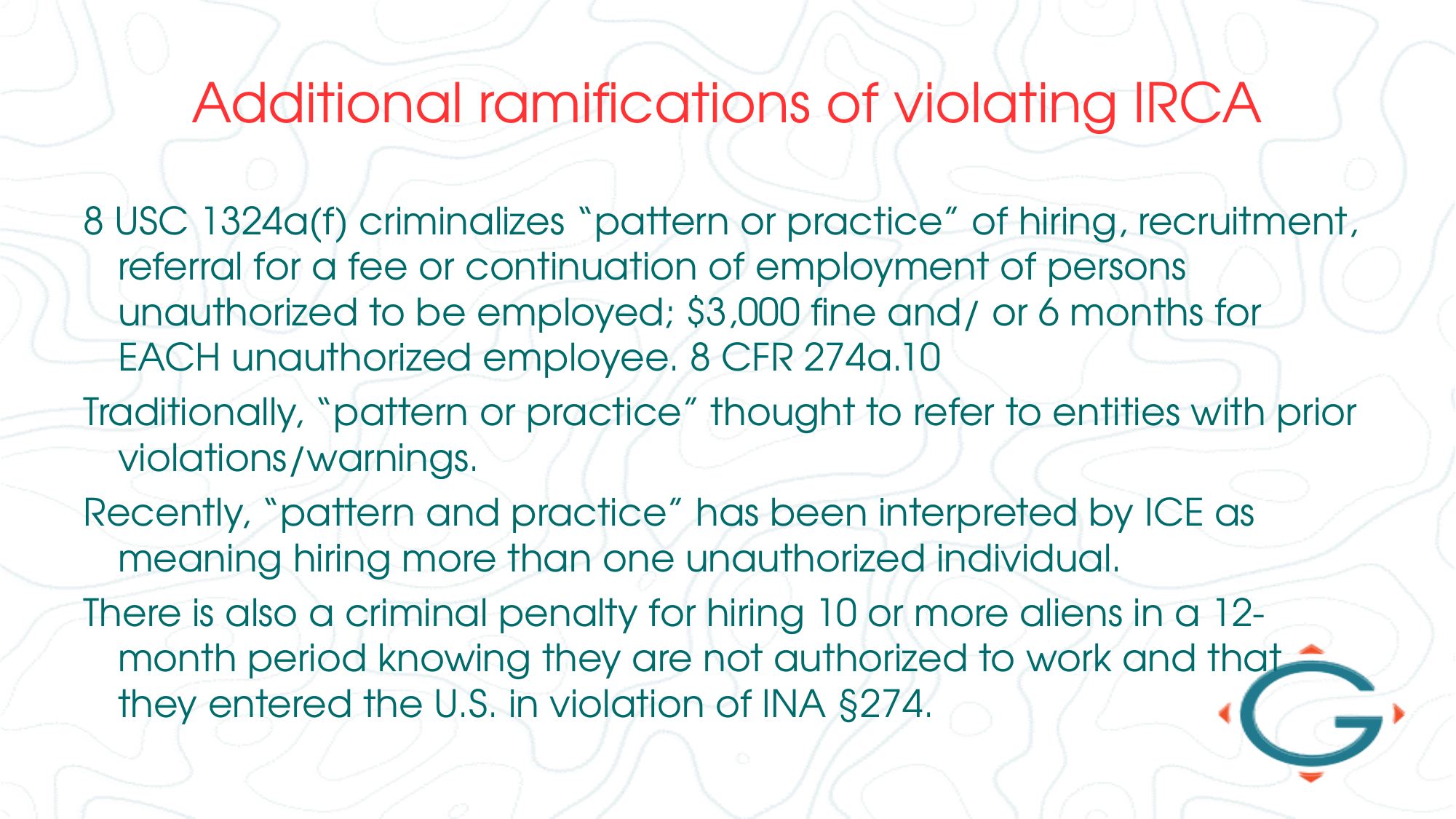

# Additional ramifications of violating IRCA
8 USC 1324a(f) criminalizes “pattern or practice” of hiring, recruitment, referral for a fee or continuation of employment of persons unauthorized to be employed; $3,000 fine and/ or 6 months for EACH unauthorized employee. 8 CFR 274a.10
Traditionally, “pattern or practice” thought to refer to entities with prior violations/warnings.
Recently, “pattern and practice” has been interpreted by ICE as meaning hiring more than one unauthorized individual.
There is also a criminal penalty for hiring 10 or more aliens in a 12-month period knowing they are not authorized to work and that they entered the U.S. in violation of INA §274.